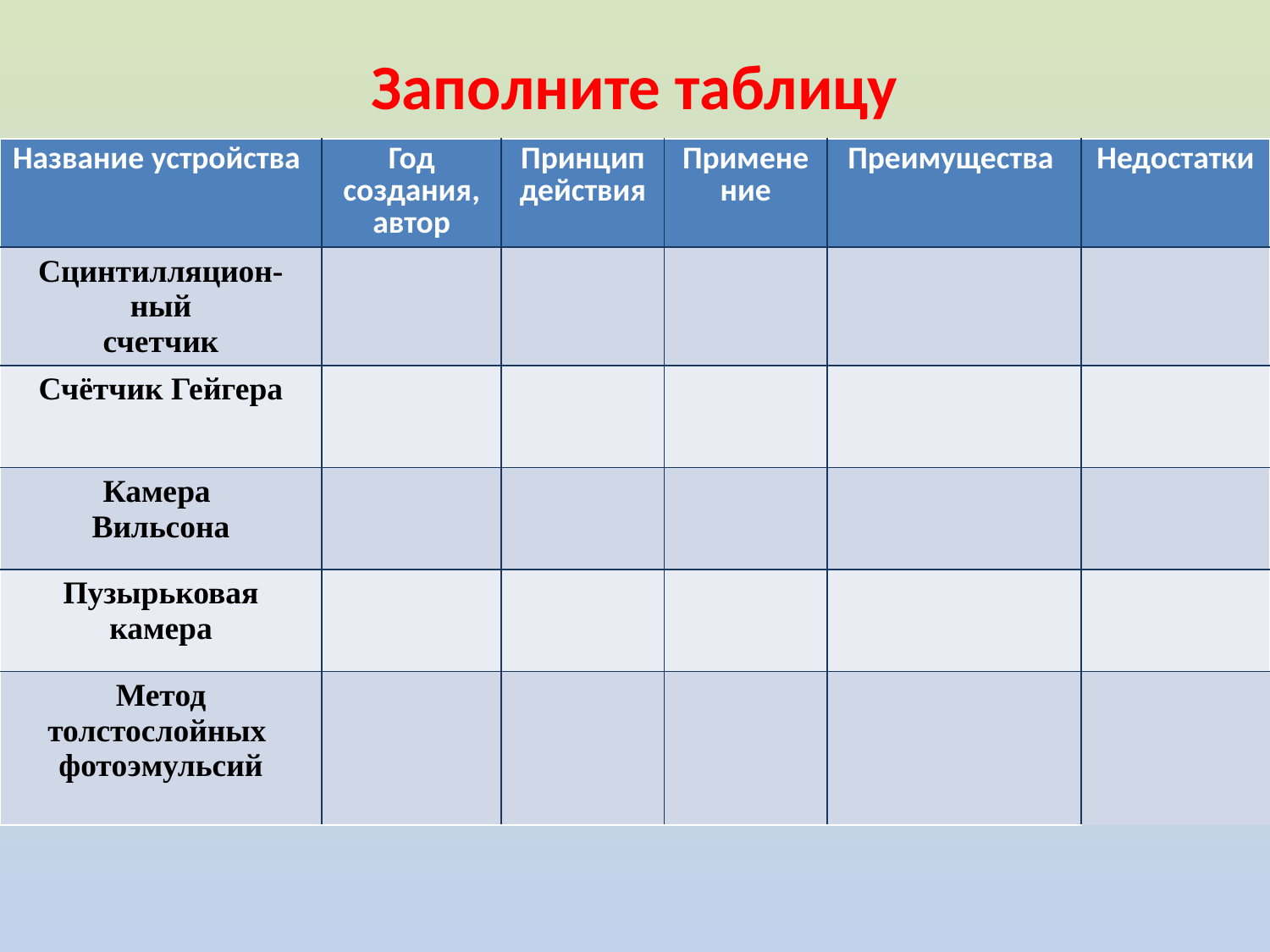

Заполните таблицу
| Название устройства | Год создания, автор | Принцип действия | Применение | Преимущества | Недостатки |
| --- | --- | --- | --- | --- | --- |
| Сцинтилляцион-ный счетчик |  |  |  |  |  |
| Счётчик Гейгера |  |  |  |  |  |
| Камера Вильсона |  |  |  |  |  |
| Пузырьковая камера |  |  |  |  |  |
| Метод толстослойных фотоэмульсий |  |  |  |  |  |